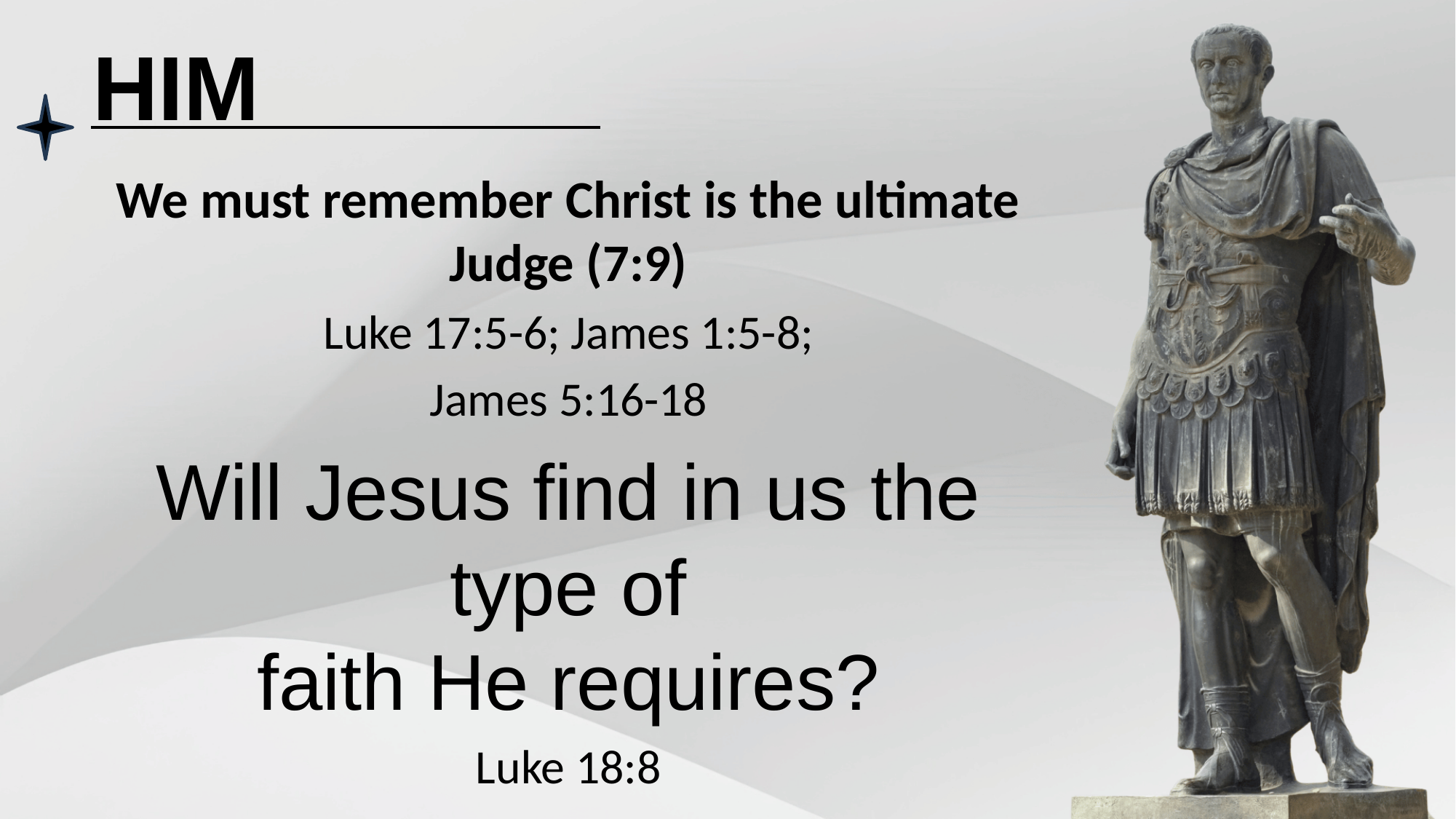

# HIM

We must remember Christ is the ultimate Judge (7:9)
Luke 17:5-6; James 1:5-8;
James 5:16-18
Will Jesus find in us the type of
faith He requires?
Luke 18:8